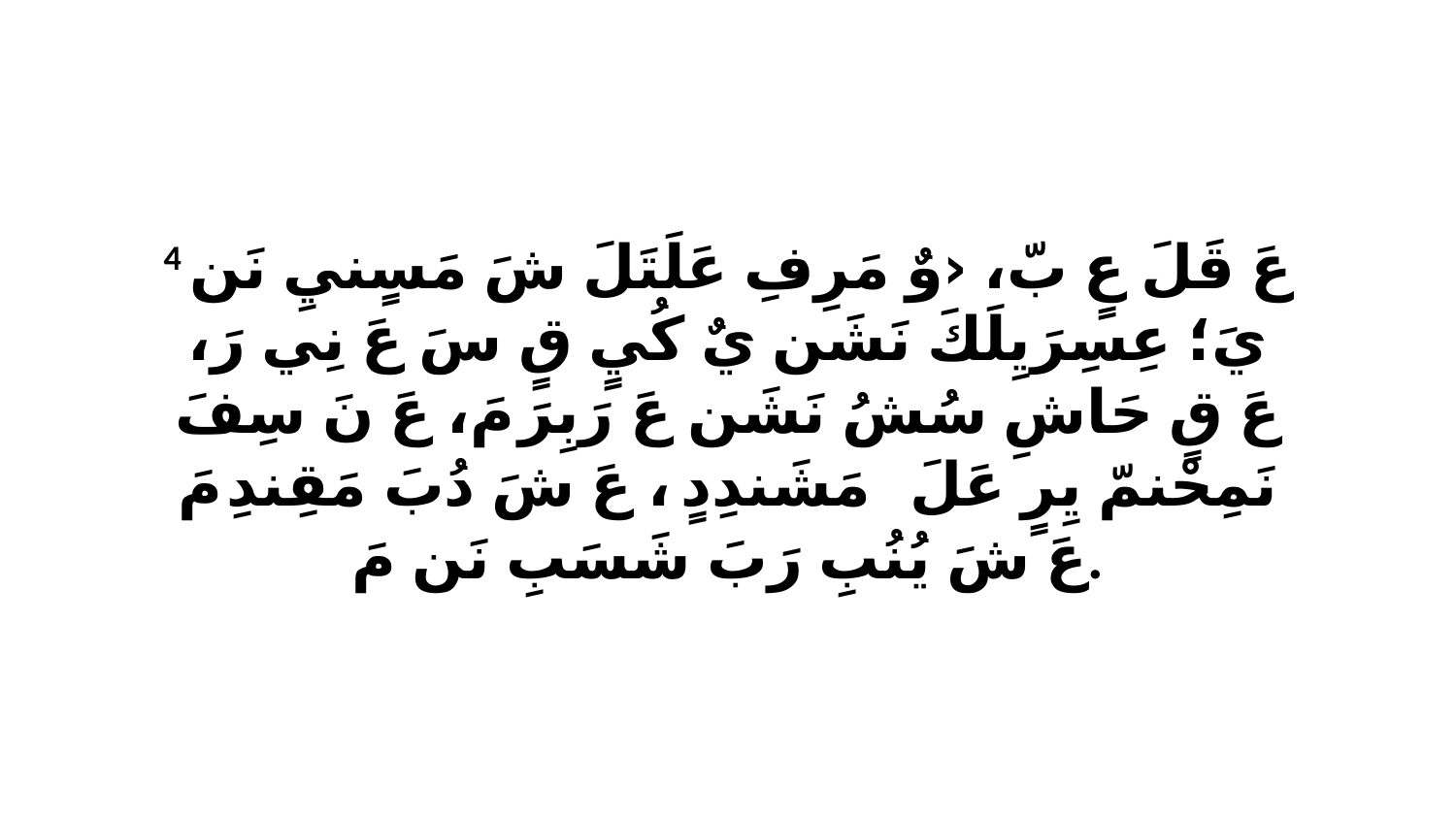

4 عَ قَلَ عٍ بّ، ‹وٌ مَرِفِ عَلَتَلَ شَ مَسٍنيِ نَن يَ؛ عِسِرَيِلَكَ نَشَن يٌ كُيٍ قٍ سَ عَ نِي رَ، عَ قٍ حَاشِ سُشُ نَشَن عَ رَبِرَ مَ، عَ نَ سِفَ نَمِحْنمّ يِرٍ عَلَ مَشَندِدٍ، ﭑ عَ شَ دُبَ مَقِندِ مَ عَ شَ يُنُبِ رَبَ شَسَبِ نَن مَ.